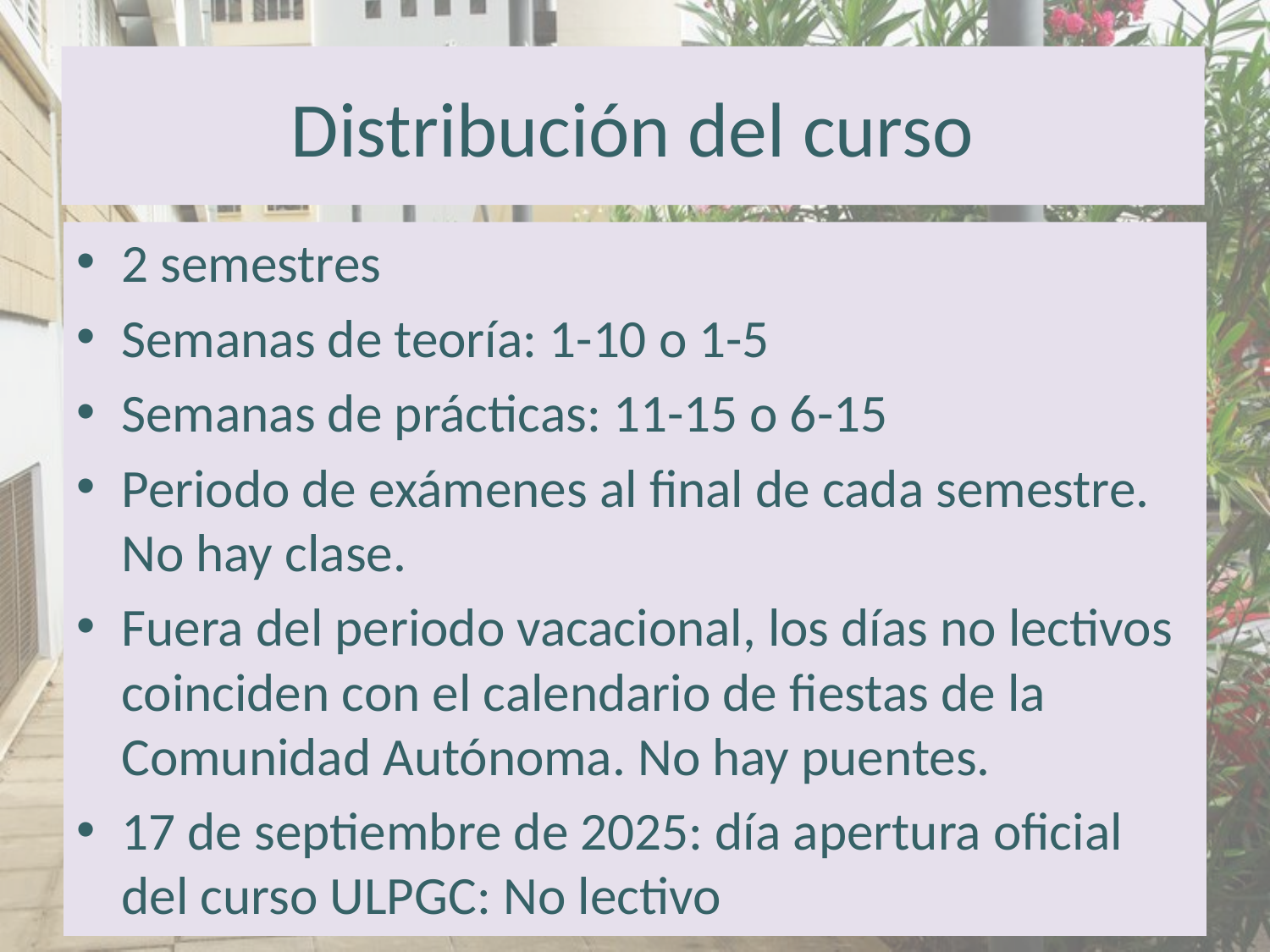

# Distribución del curso
2 semestres
Semanas de teoría: 1-10 o 1-5
Semanas de prácticas: 11-15 o 6-15
Periodo de exámenes al final de cada semestre. No hay clase.
Fuera del periodo vacacional, los días no lectivos coinciden con el calendario de fiestas de la Comunidad Autónoma. No hay puentes.
17 de septiembre de 2025: día apertura oficial del curso ULPGC: No lectivo